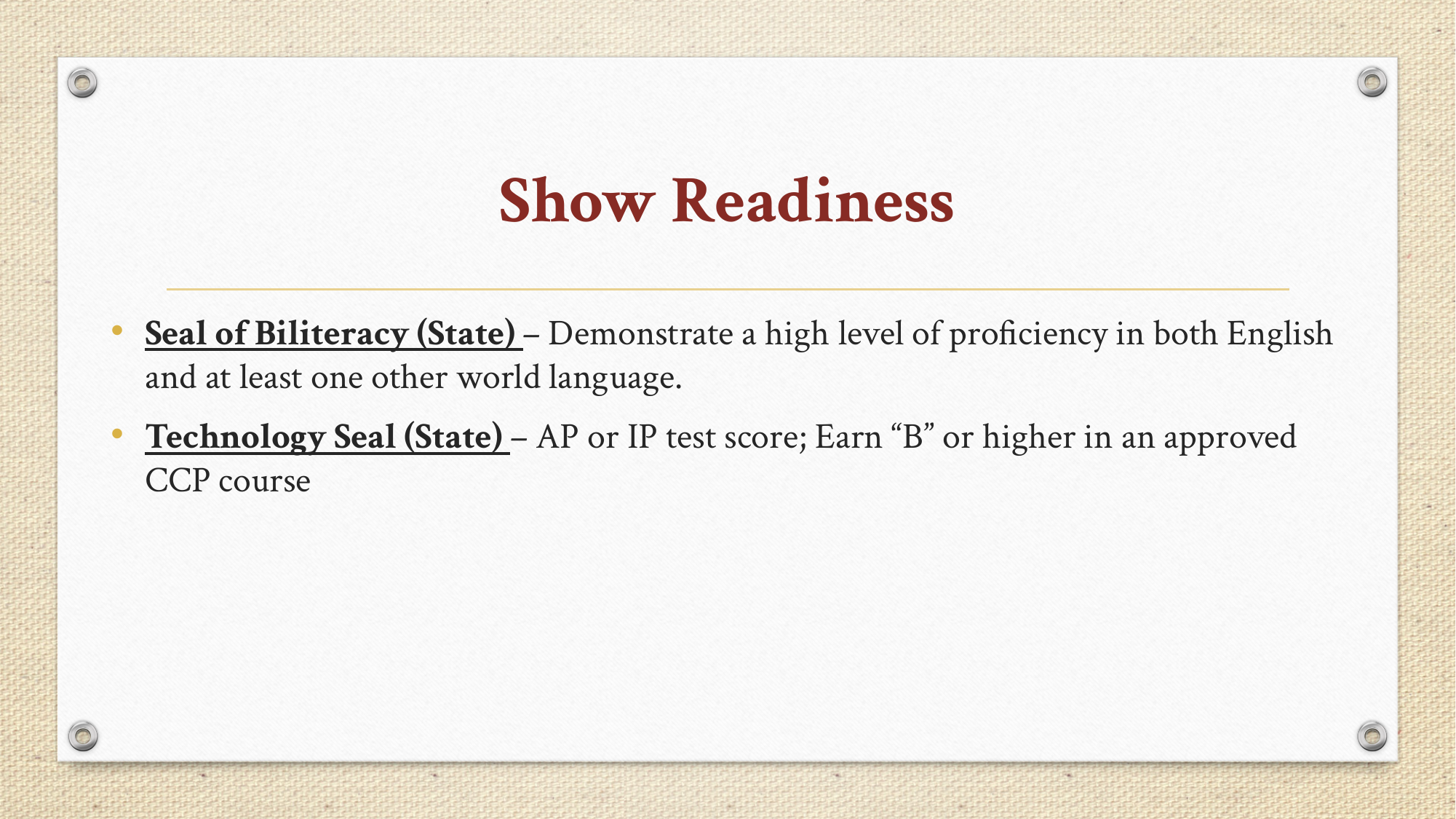

# Show Readiness
Seal of Biliteracy (State) – Demonstrate a high level of proficiency in both English and at least one other world language.
Technology Seal (State) – AP or IP test score; Earn “B” or higher in an approved CCP course